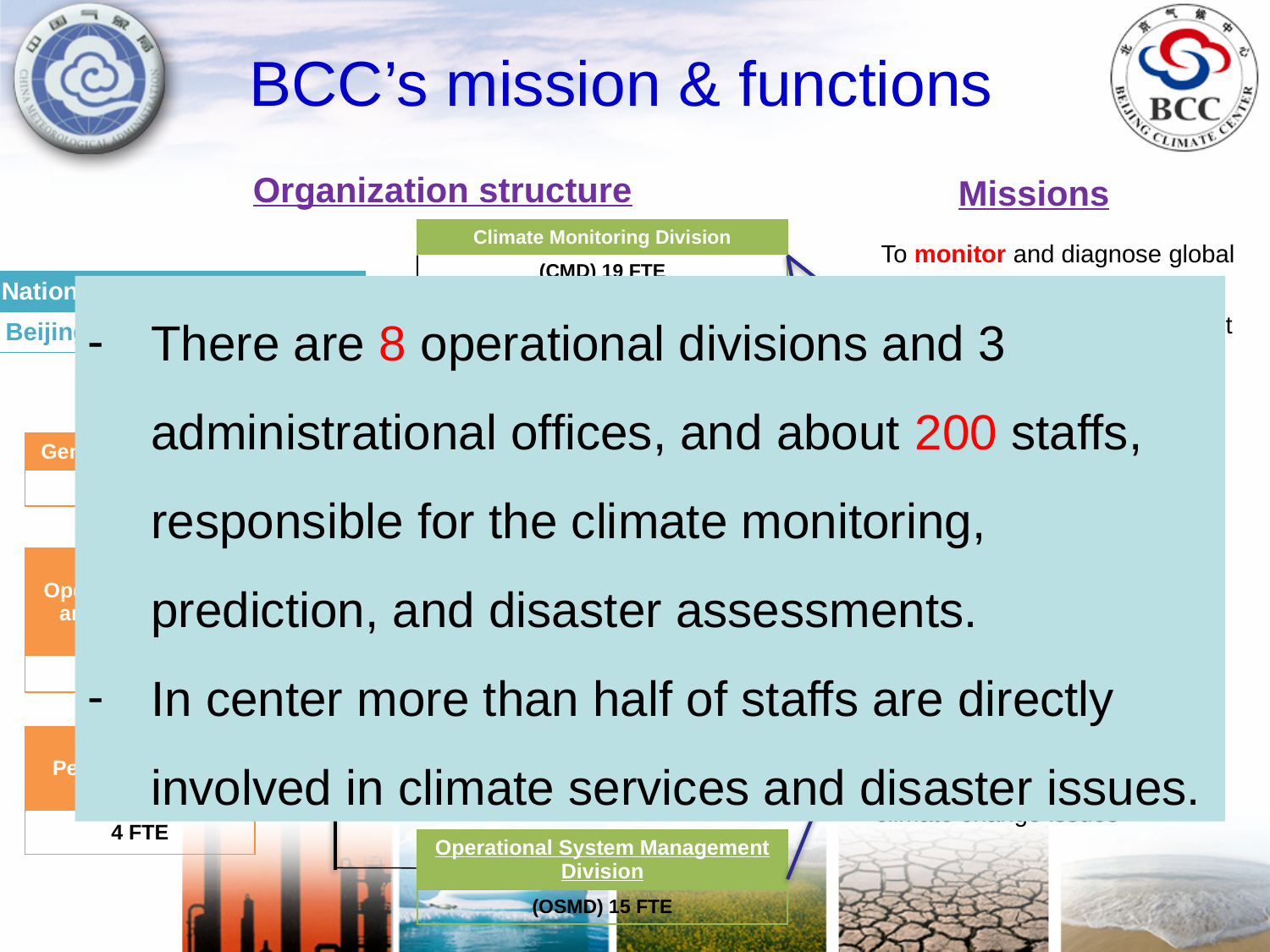

BCC’s mission & functions
Organization structure
Missions
| Climate Monitoring Division |
| --- |
| (CMD) 19 FTE |
To monitor and diagnose global atmospheric and oceanic conditions, as well as significant climate events , especially in East Asia
| National Climate Center(NCC) |
| --- |
| Beijing Climate Center (BCC) |
There are 8 operational divisions and 3 administrational offices, and about 200 staffs, responsible for the climate monitoring, prediction, and disaster assessments.
In center more than half of staffs are directly involved in climate services and disaster issues.
| Climate Prediction Division |
| --- |
| (CPD) 19 FTE |
| Climate Impact Assessment Division |
| --- |
| (CIAD) 21 FTE |
To issue global climate predictions and impact assessments at monthly, seasonal and inter-annual time scales, particularly in East Asia
| General Office (GO) |
| --- |
| 6 FTE |
| Climate & Climate Change Services Division |
| --- |
| (CSD) 10 FTE |
| Division of Operation, Science and Technology (DOST) |
| --- |
| 7 FTE |
| Climate System Modeling Division |
| --- |
| (CSMD) 24 FTE |

To provide climate services to different users
| Climate Change Adaptation Division |
| --- |
| (CCAD) 14 FTE |
| Division of Personnel Affairs (DPA) |
| --- |
| 4 FTE |
| Laboratory for Climate Studies |
| --- |
| (LCS) 10 FTE |
To do research on climate and climate change issues
| Operational System Management Division |
| --- |
| (OSMD) 15 FTE |